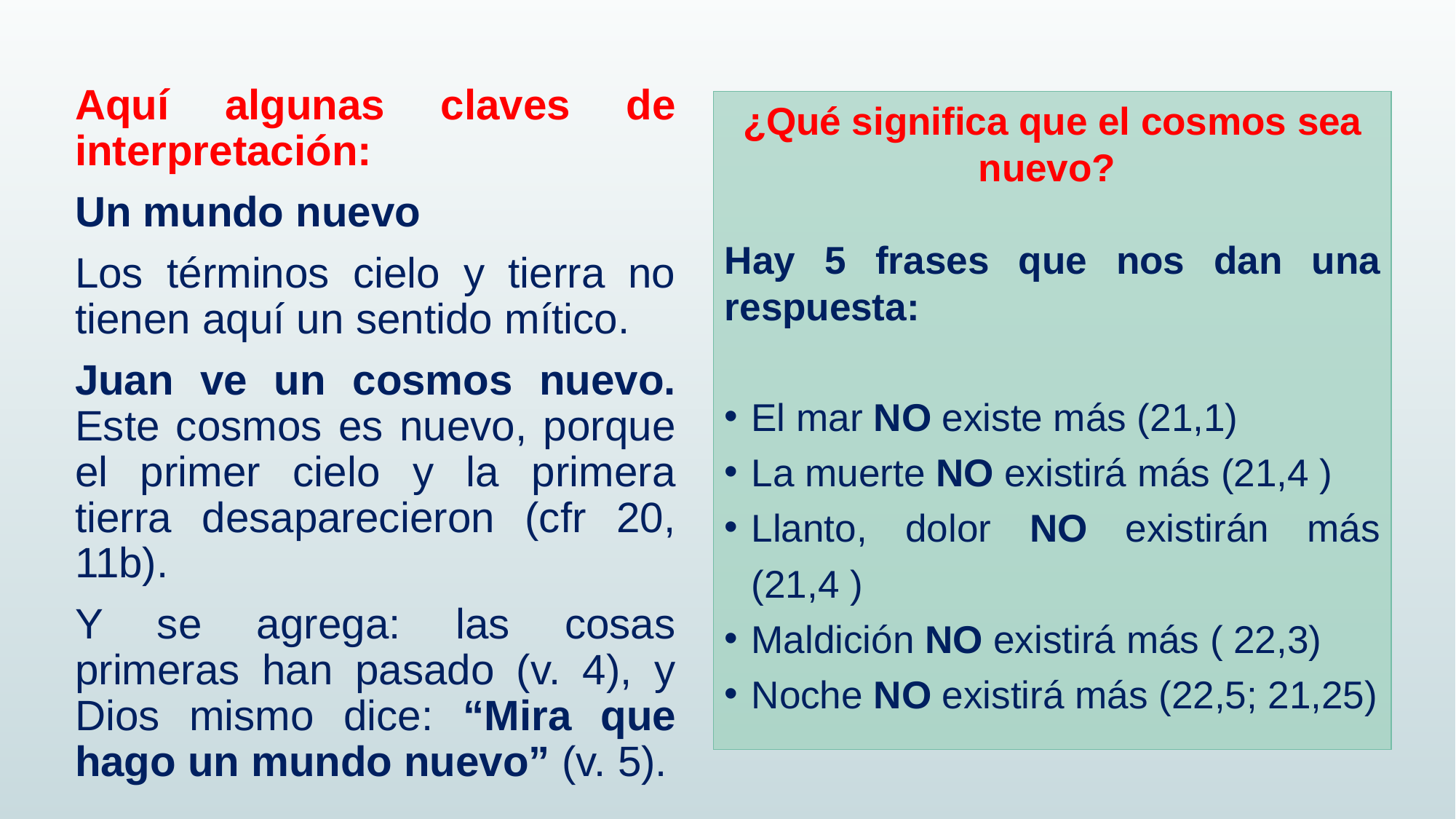

Aquí algunas claves de interpretación:
Un mundo nuevo
Los términos cielo y tierra no tienen aquí un sentido mítico.
Juan ve un cosmos nuevo. Este cosmos es nuevo, porque el primer cielo y la primera tierra desaparecieron (cfr 20, 11b).
Y se agrega: las cosas primeras han pasado (v. 4), y Dios mismo dice: “Mira que hago un mundo nuevo” (v. 5).
¿Qué significa que el cosmos sea nuevo?

Hay 5 frases que nos dan una respuesta:

El mar NO existe más (21,1)
La muerte NO existirá más (21,4 )
Llanto, dolor NO existirán más (21,4 )
Maldición NO existirá más ( 22,3)
Noche NO existirá más (22,5; 21,25)